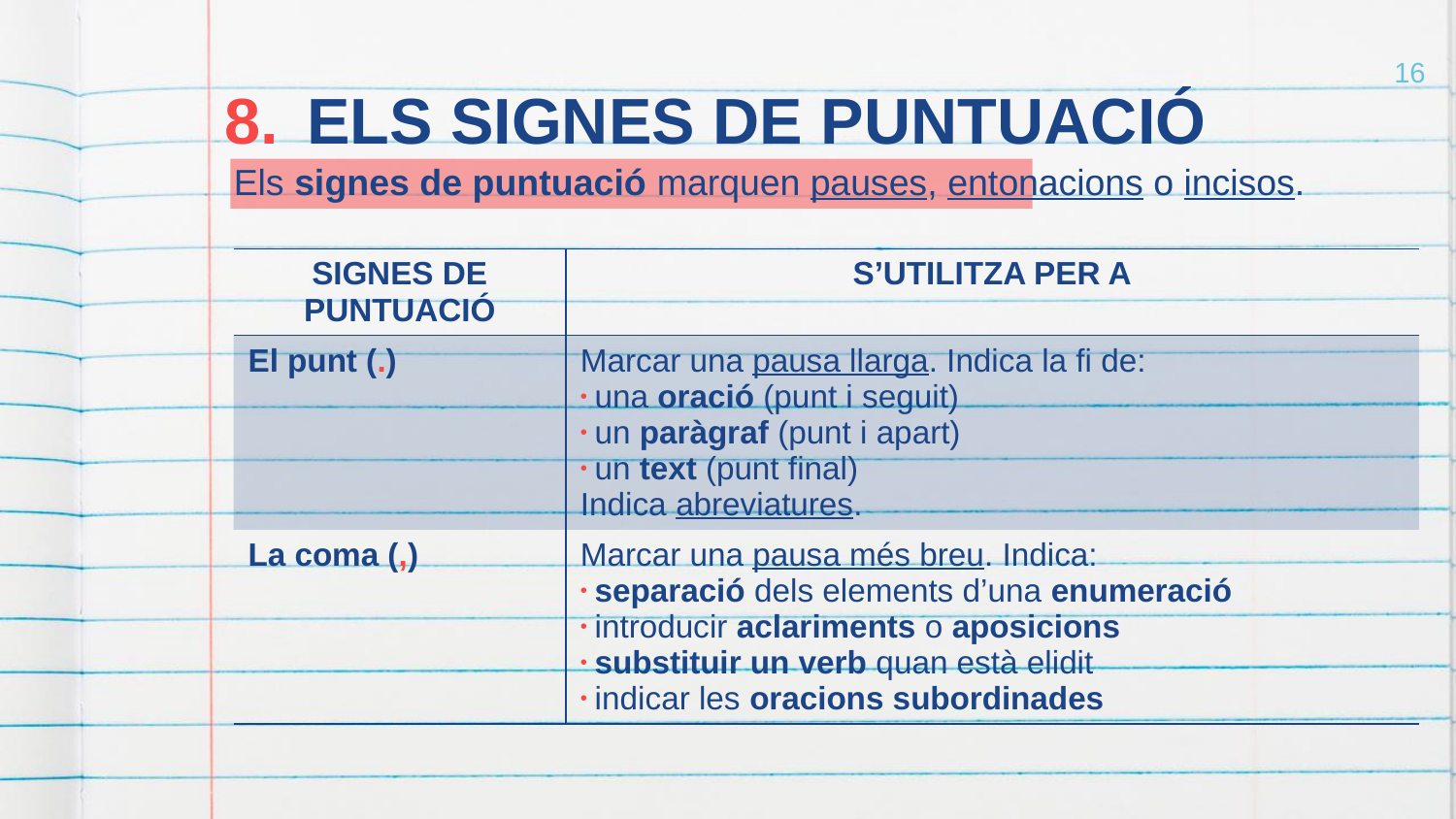

# ELS SIGNES DE PUNTUACIÓ
16
Els signes de puntuació marquen pauses, entonacions o incisos.

| SIGNES DE PUNTUACIÓ | S’UTILITZA PER A |
| --- | --- |
| El punt (.) | Marcar una pausa llarga. Indica la fi de: una oració (punt i seguit) un paràgraf (punt i apart) un text (punt final) Indica abreviatures. |
| La coma (,) | Marcar una pausa més breu. Indica: separació dels elements d’una enumeració introducir aclariments o aposicions substituir un verb quan està elidit indicar les oracions subordinades |